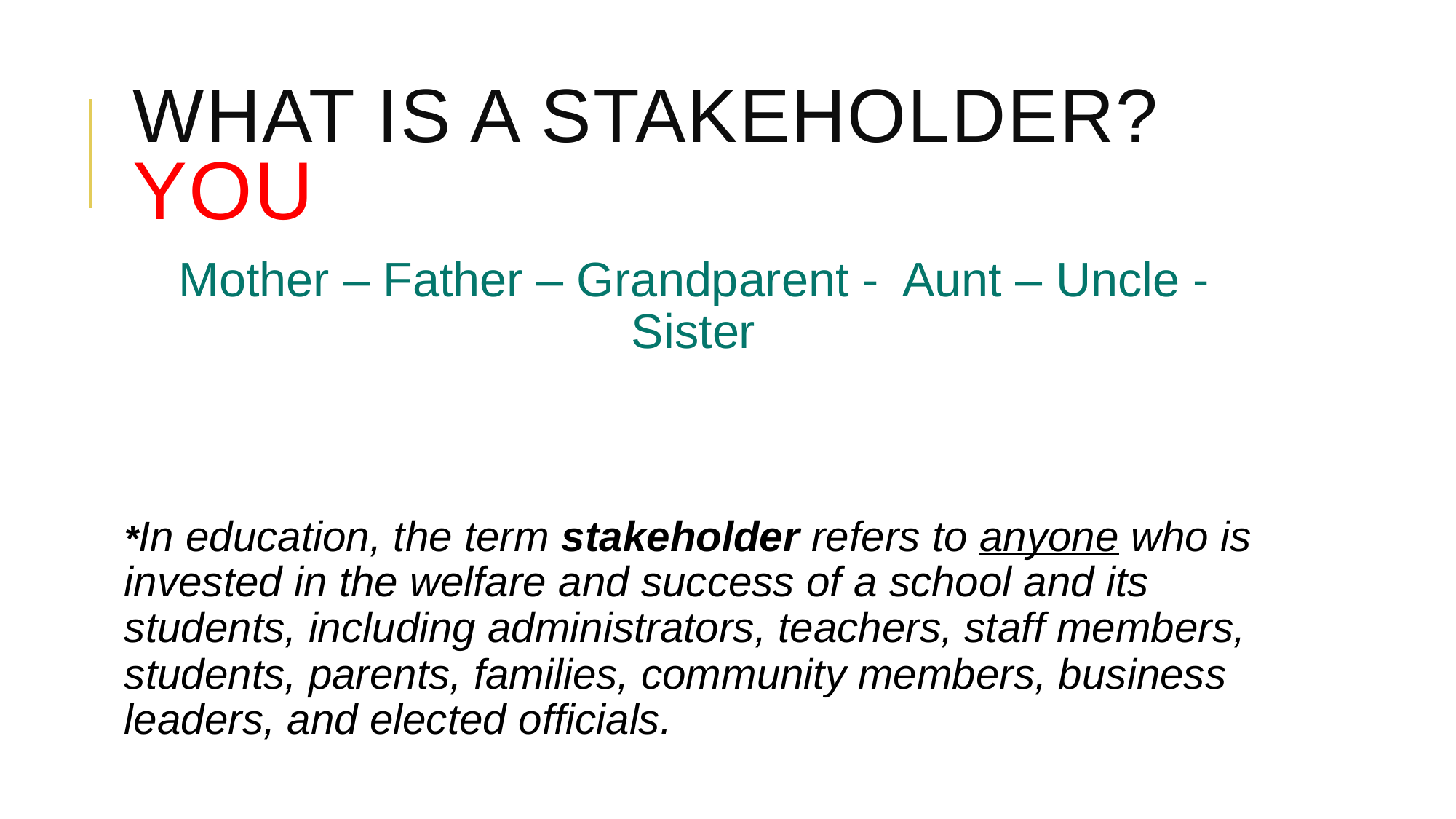

# what IS A STAKEHOLDER?  You
Mother – Father – Grandparent -  Aunt – Uncle - Sister

*In education, the term stakeholder refers to anyone who is invested in the welfare and success of a school and its students, including administrators, teachers, staff members, students, parents, families, community members, business leaders, and elected officials.